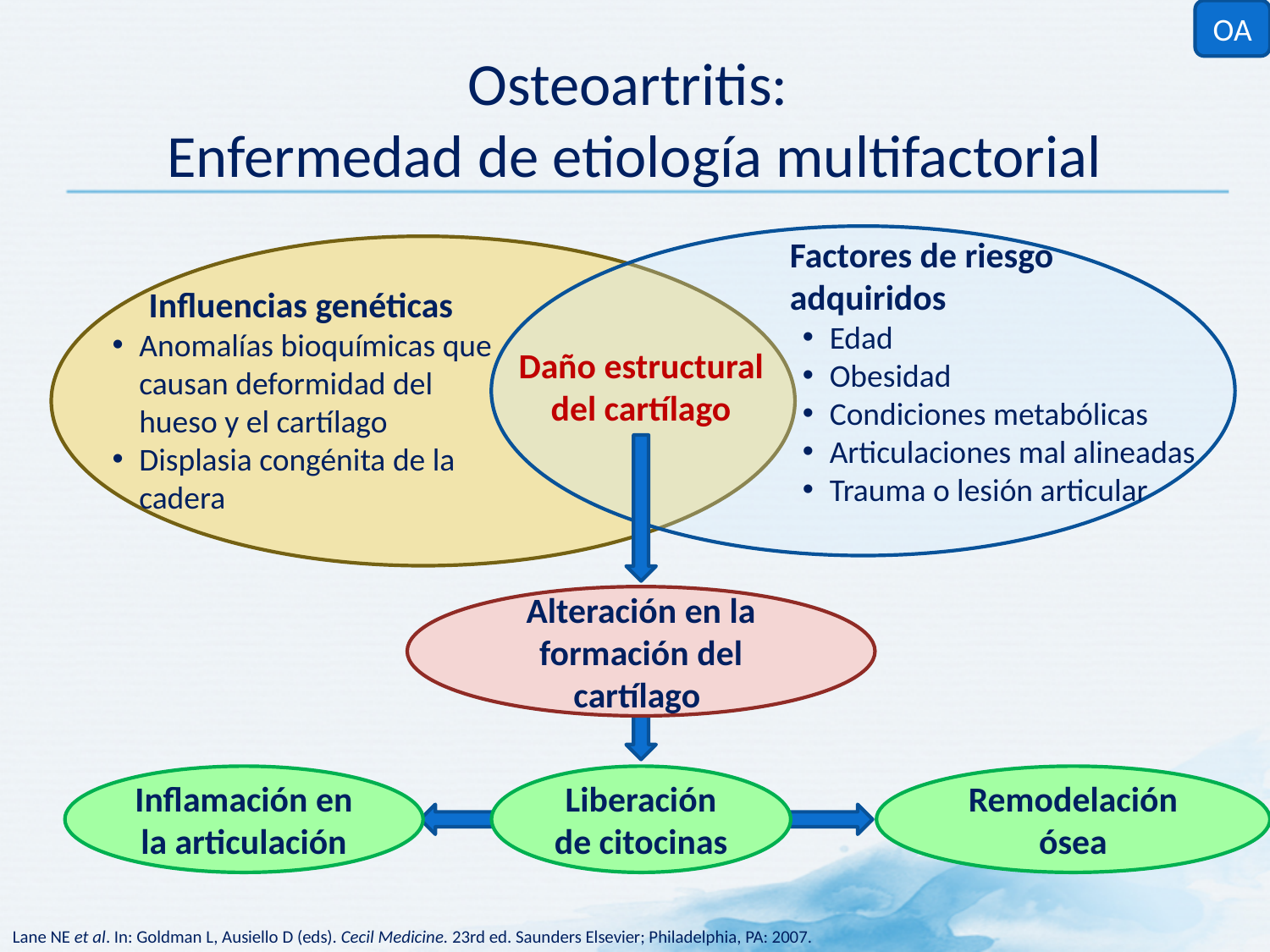

OA
# Osteoartritis: Enfermedad de etiología multifactorial

Factores de riesgo
adquiridos
Edad
Obesidad
Condiciones metabólicas
Articulaciones mal alineadas
Trauma o lesión articular

Influencias genéticas
Anomalías bioquímicas que causan deformidad del hueso y el cartílago
Displasia congénita de la cadera
Daño estructural del cartílago

Alteración en la formación del cartílago

Inflamación en la articulación
Liberación de citocinas
Remodelación ósea

Lane NE et al. In: Goldman L, Ausiello D (eds). Cecil Medicine. 23rd ed. Saunders Elsevier; Philadelphia, PA: 2007.